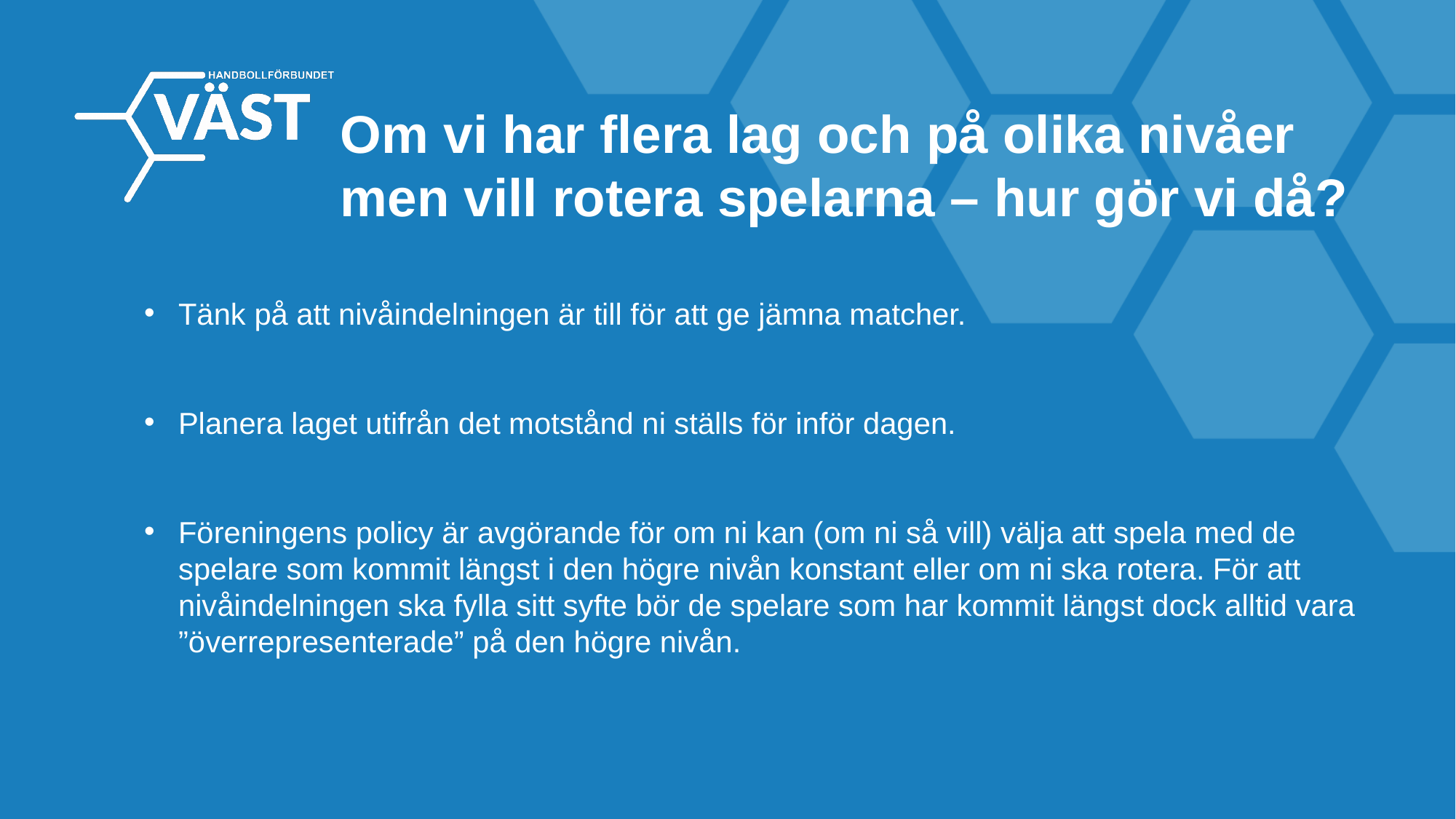

Om vi har flera lag och på olika nivåer
men vill rotera spelarna – hur gör vi då?
Tänk på att nivåindelningen är till för att ge jämna matcher.
Planera laget utifrån det motstånd ni ställs för inför dagen.

Föreningens policy är avgörande för om ni kan (om ni så vill) välja att spela med de spelare som kommit längst i den högre nivån konstant eller om ni ska rotera. För att nivåindelningen ska fylla sitt syfte bör de spelare som har kommit längst dock alltid vara ”överrepresenterade” på den högre nivån.